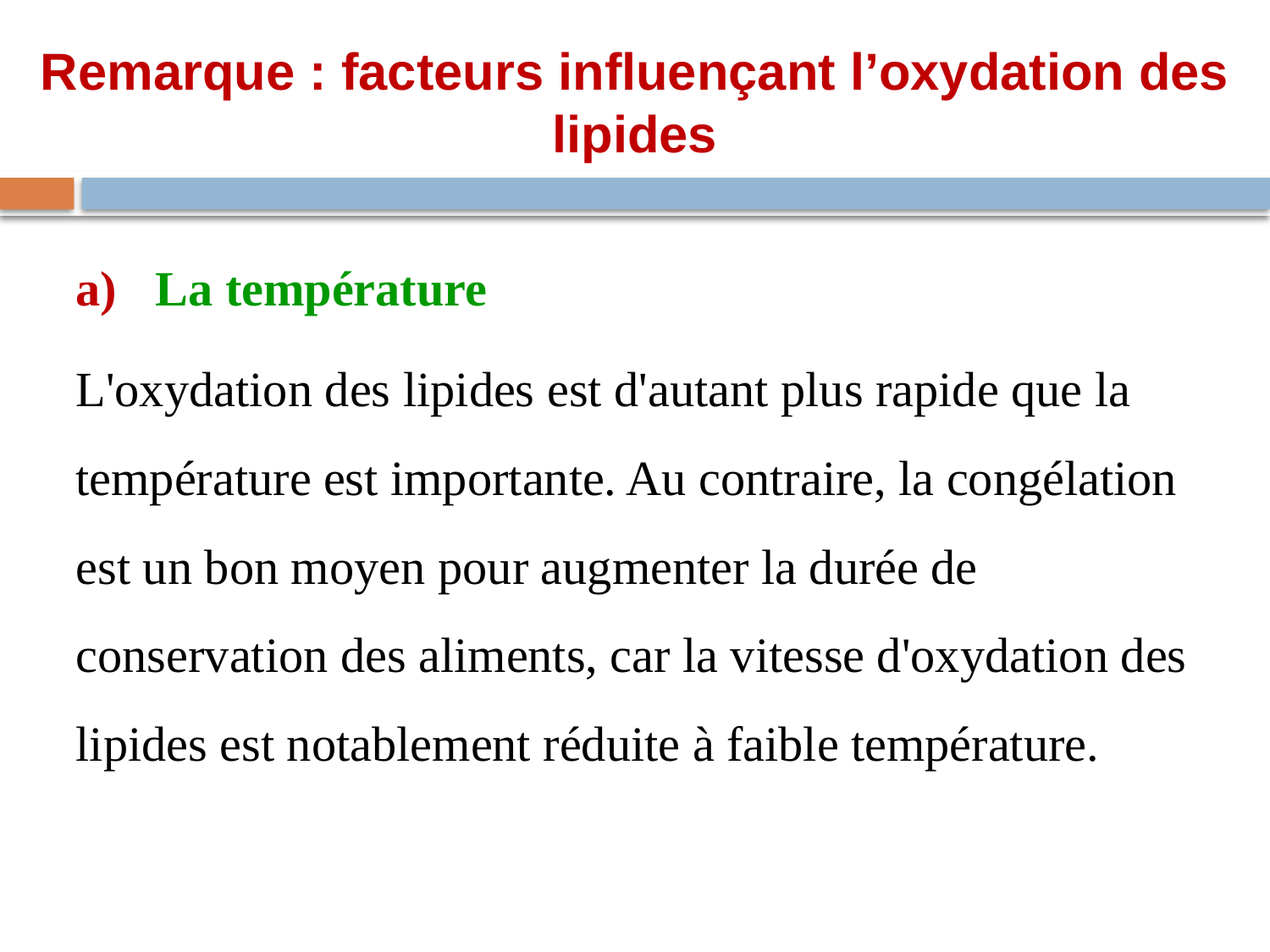

# Remarque : facteurs influençant l’oxydation des lipides
La température
L'oxydation des lipides est d'autant plus rapide que la température est importante. Au contraire, la congélation est un bon moyen pour augmenter la durée de conservation des aliments, car la vitesse d'oxydation des lipides est notablement réduite à faible température.